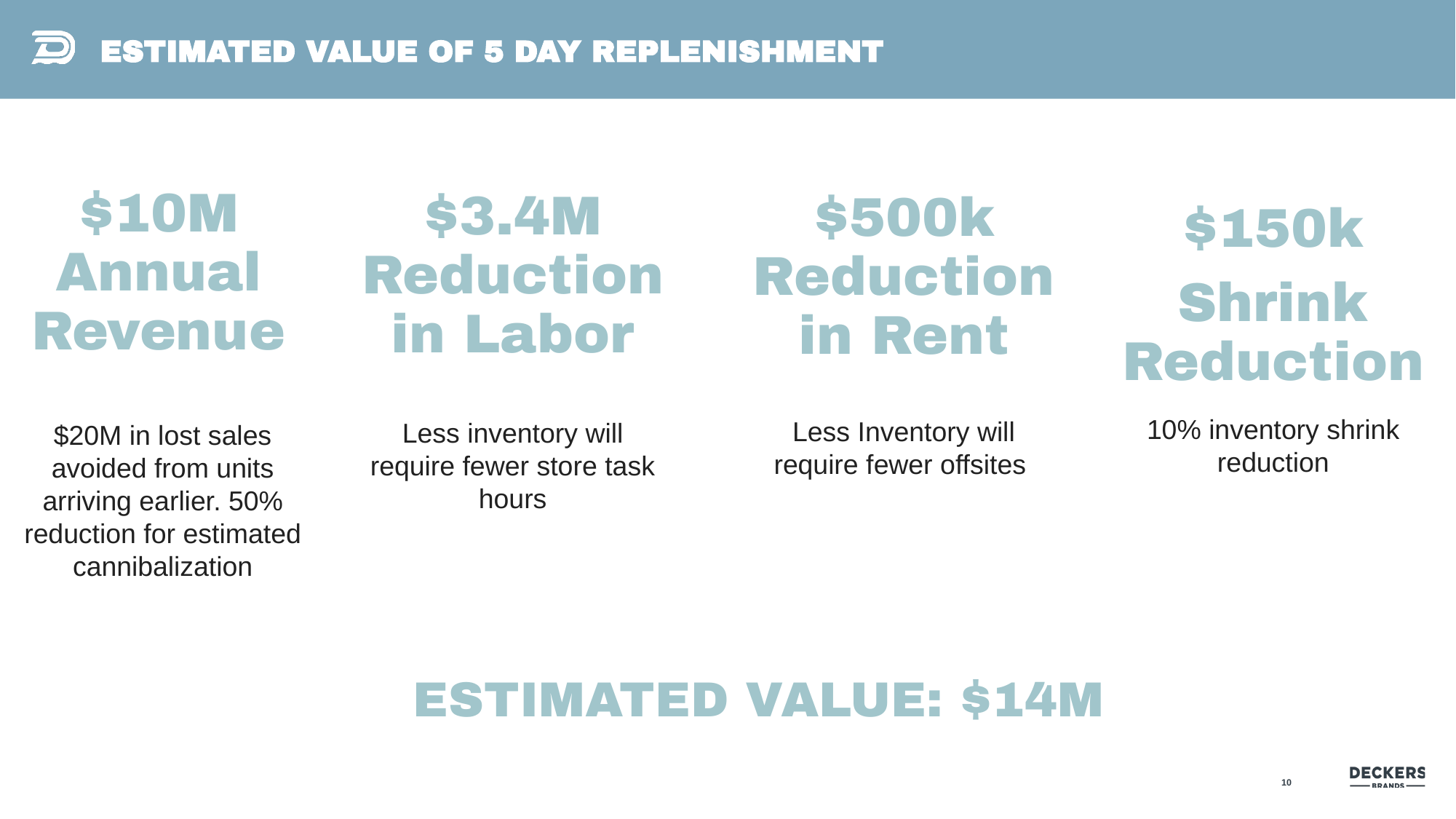

# ESTIMATED VALUE OF 5 DAY REPLENISHMENT
$10M Annual Revenue
$3.4M Reduction in Labor
$500k Reduction in Rent
$150k
Shrink Reduction
141
Stores
120
Stores
94
Stores
69
Stores
10% inventory shrink reduction
Less Inventory will require fewer offsites
Less inventory will require fewer store task hours
$20M in lost sales avoided from units arriving earlier. 50% reduction for estimated cannibalization
49
Stores
163
Stores
152
Stores
159
Stores
142
Stores
ESTIMATED VALUE: $14M